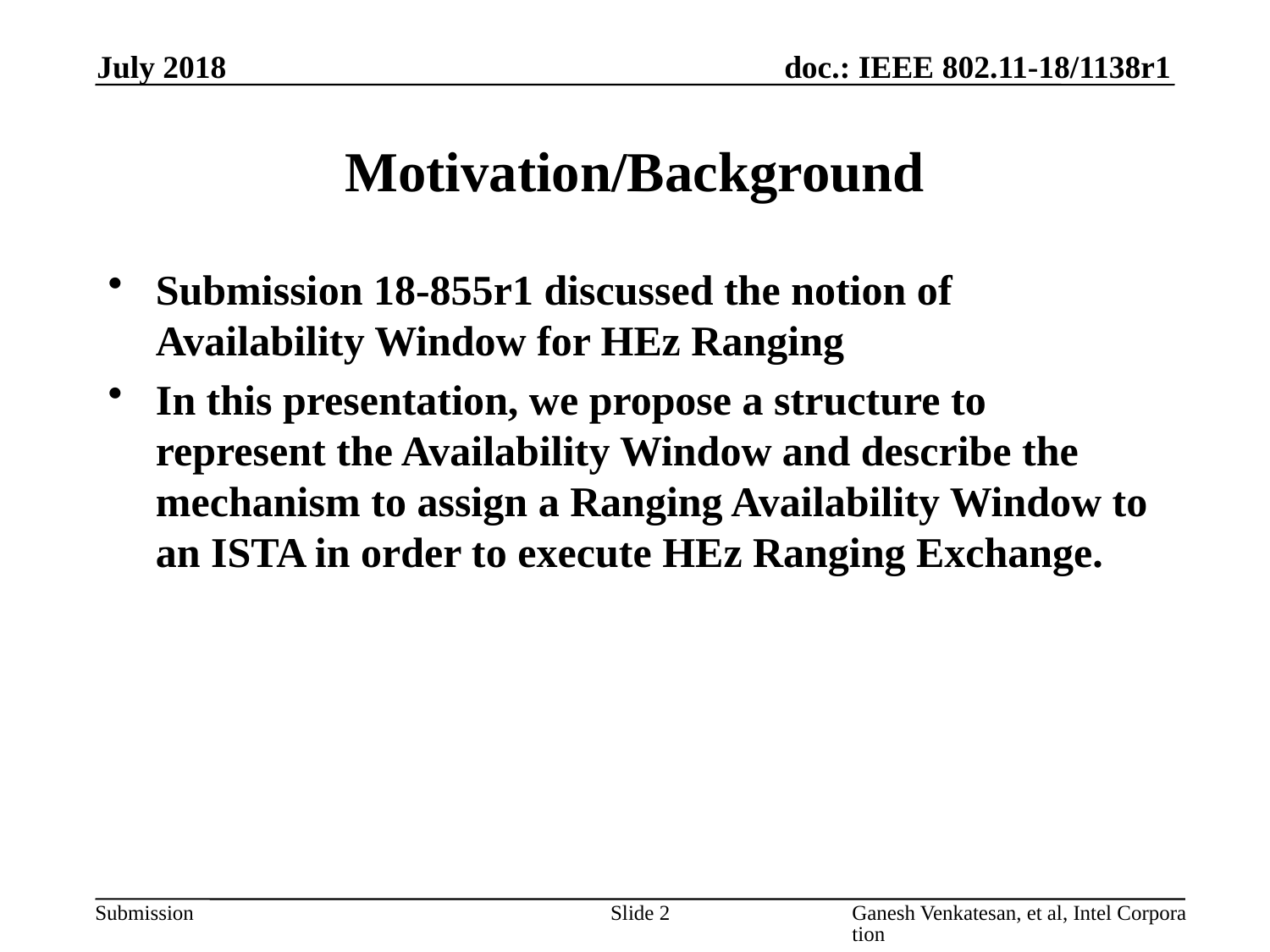

July 2018
# Motivation/Background
Submission 18-855r1 discussed the notion of Availability Window for HEz Ranging
In this presentation, we propose a structure to represent the Availability Window and describe the mechanism to assign a Ranging Availability Window to an ISTA in order to execute HEz Ranging Exchange.
Slide 2
Ganesh Venkatesan, et al, Intel Corporation